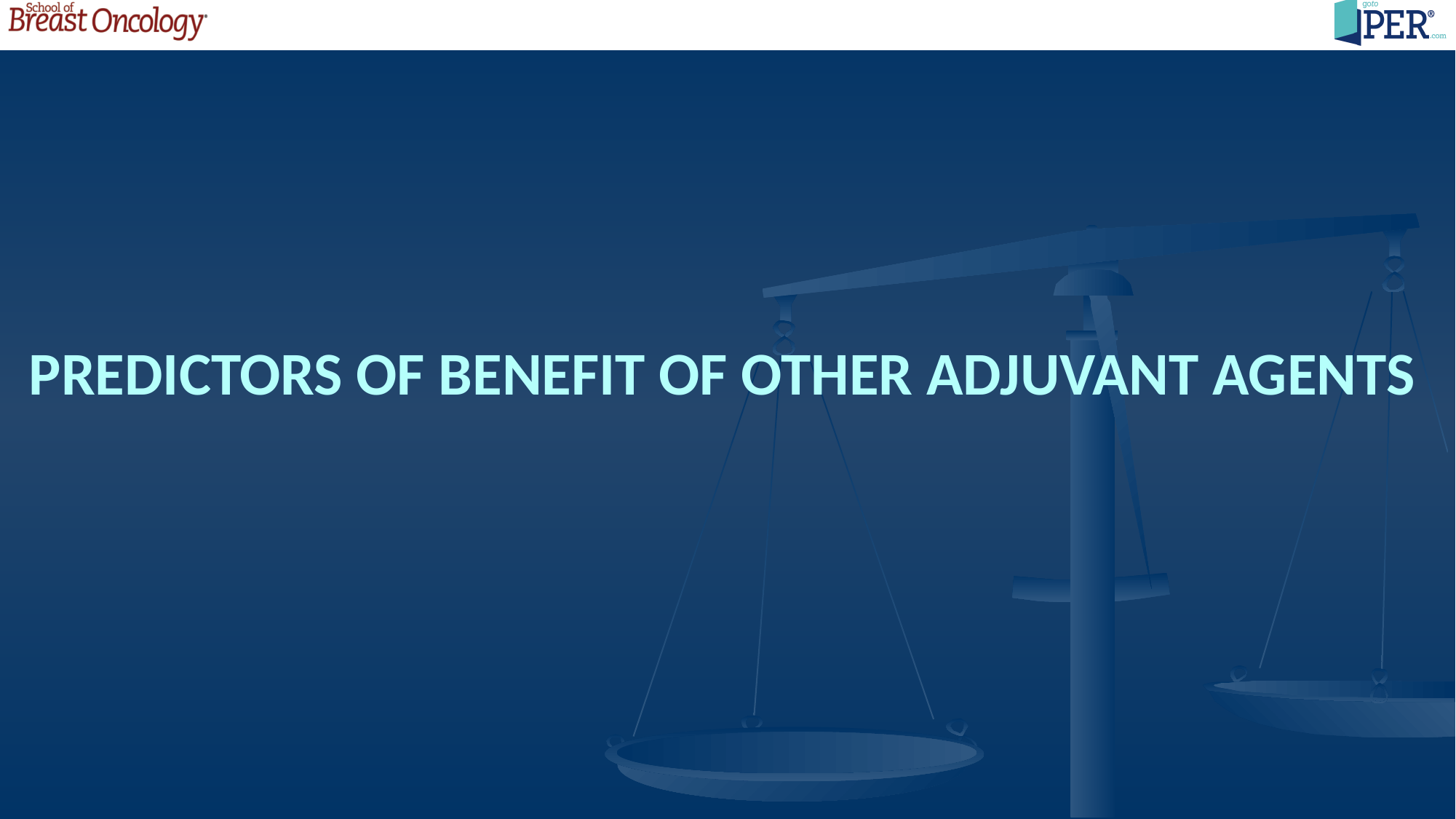

# Predictors of benefit of other adjuvant agents